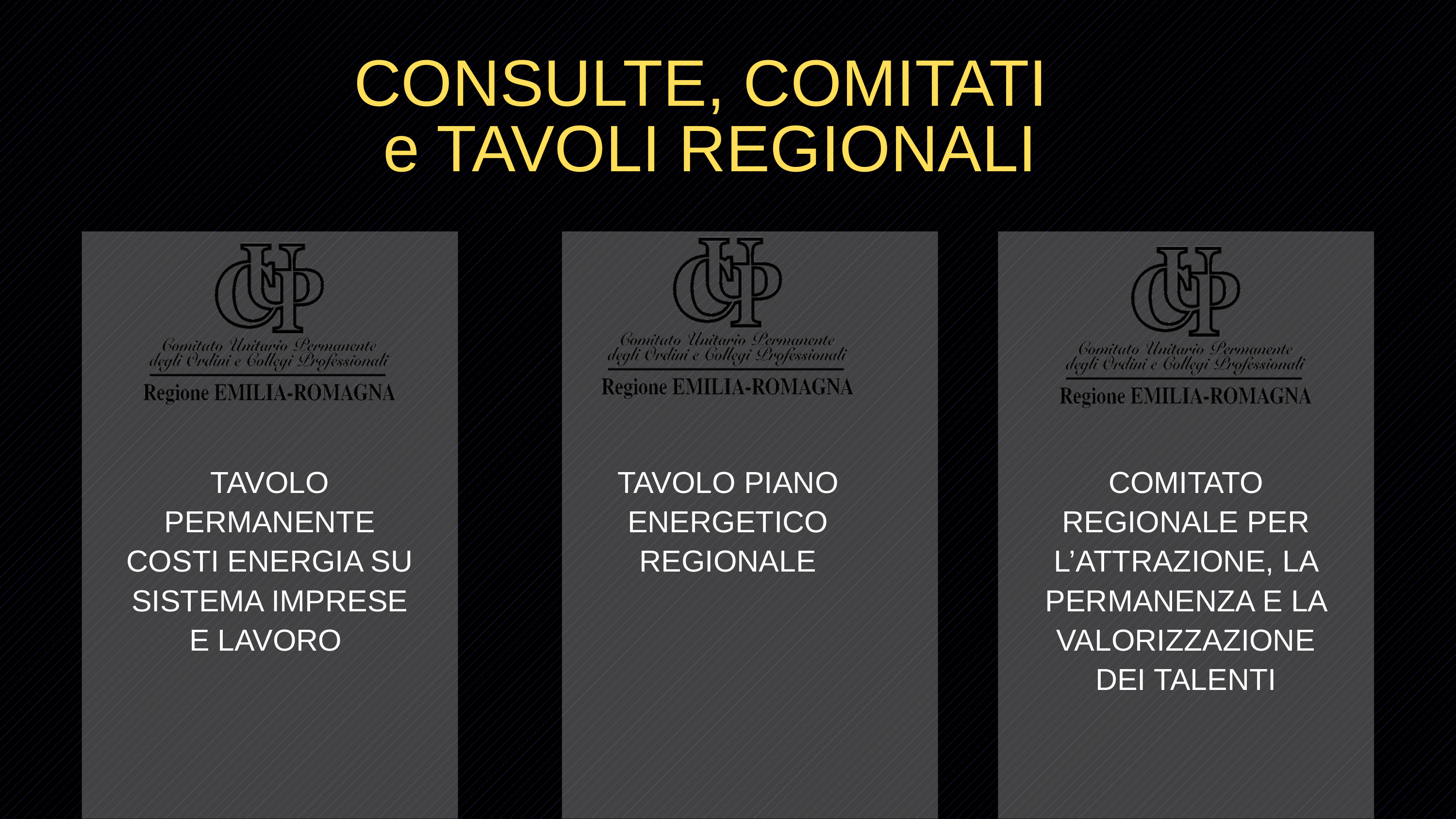

CONSULTE, COMITATI
e TAVOLI REGIONALI

TAVOLO PERMANENTE COSTI ENERGIA SU SISTEMA IMPRESE E LAVORO

TAVOLO PIANO ENERGETICO REGIONALE

COMITATO REGIONALE PER L’ATTRAZIONE, LA PERMANENZA E LA VALORIZZAZIONE DEI TALENTI